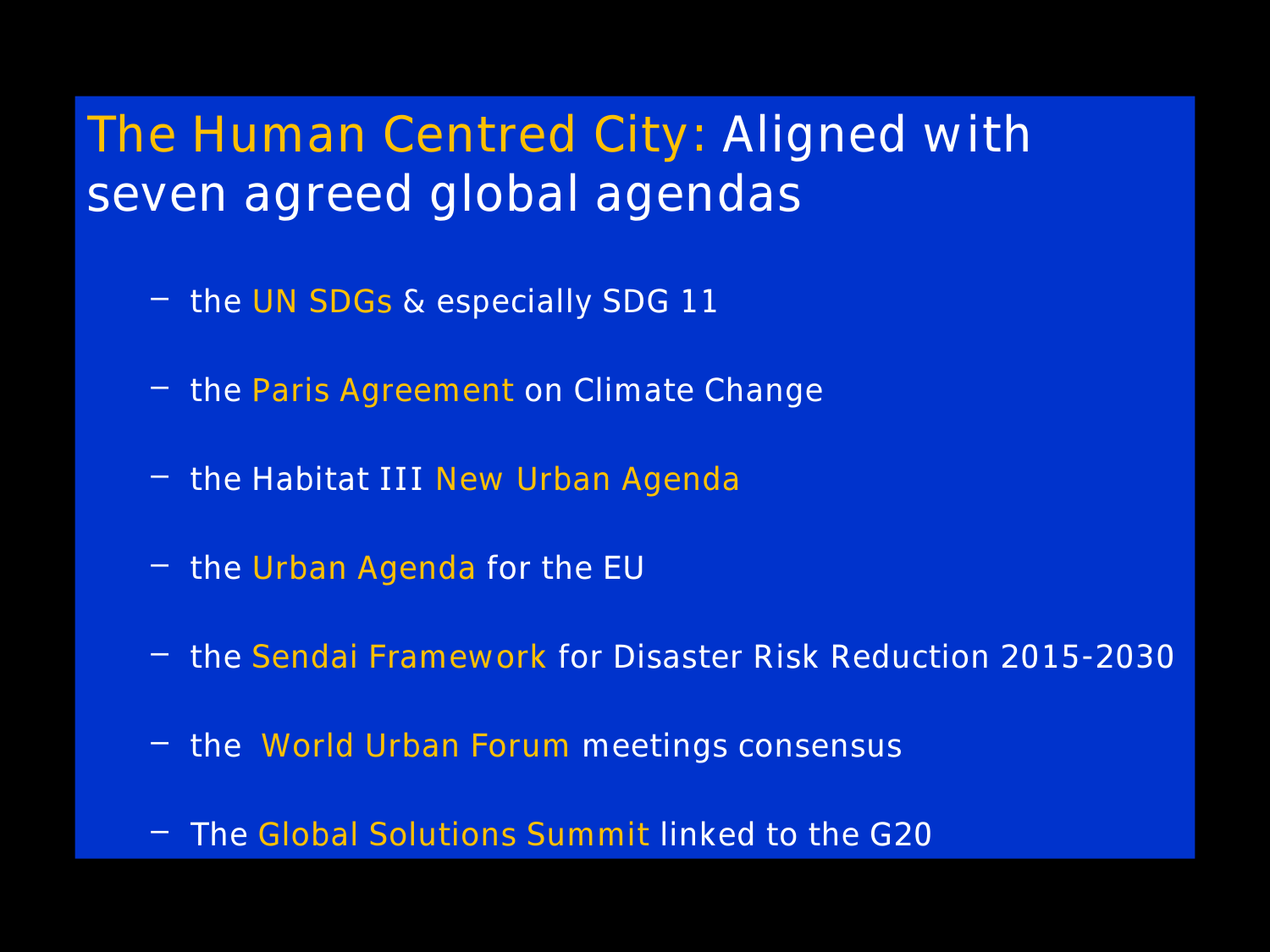

The Human Centred City: Aligned with seven agreed global agendas

the UN SDGs & especially SDG 11

the Paris Agreement on Climate Change

the Habitat III New Urban Agenda

the Urban Agenda for the EU

the Sendai Framework for Disaster Risk Reduction 2015-2030

the  World Urban Forum meetings consensus

The Global Solutions Summit linked to the G20